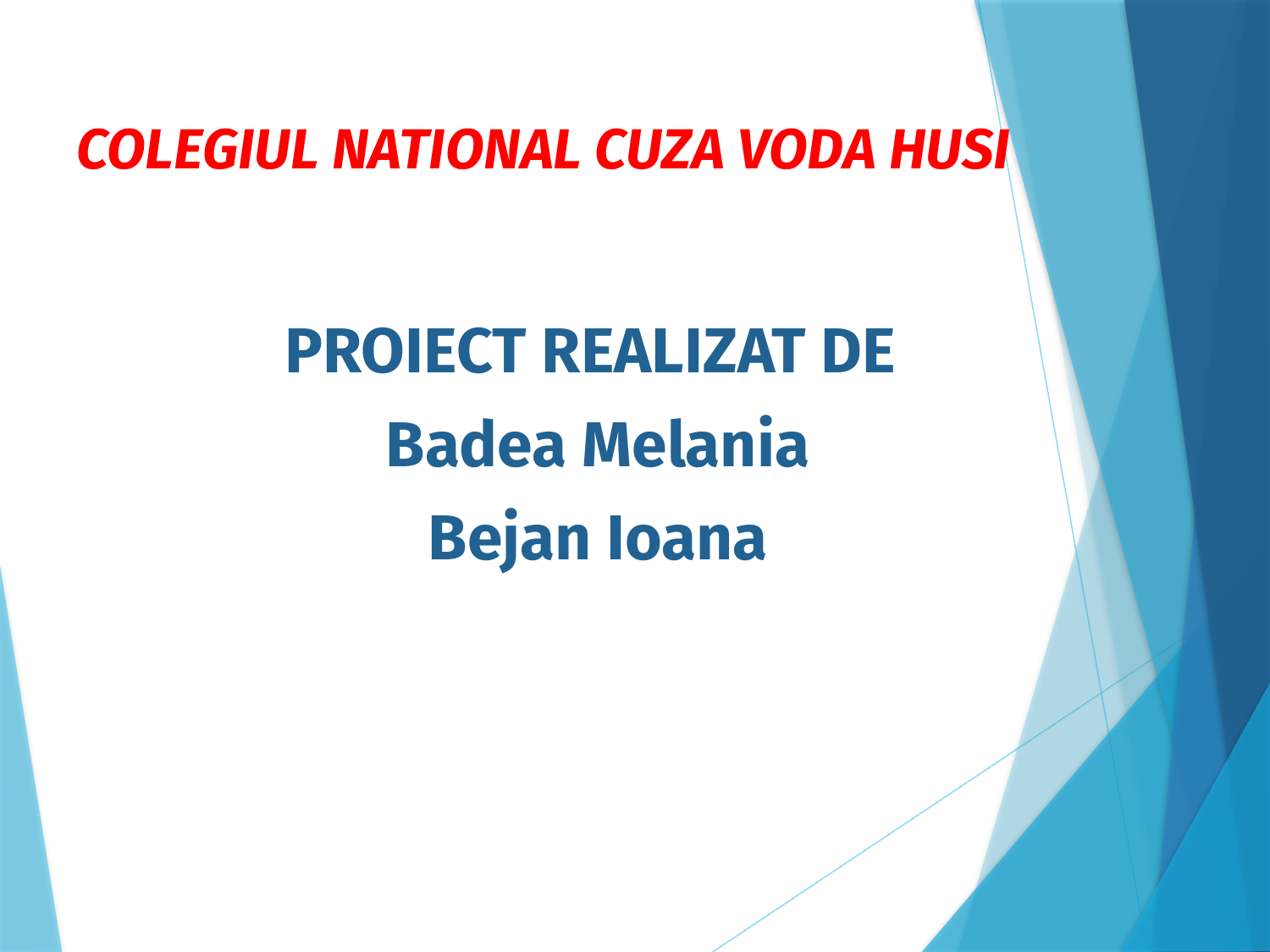

COLEGIUL NATIONAL CUZA VODA HUSI

PROIECT REALIZAT DE
Badea Melania
Bejan Ioana